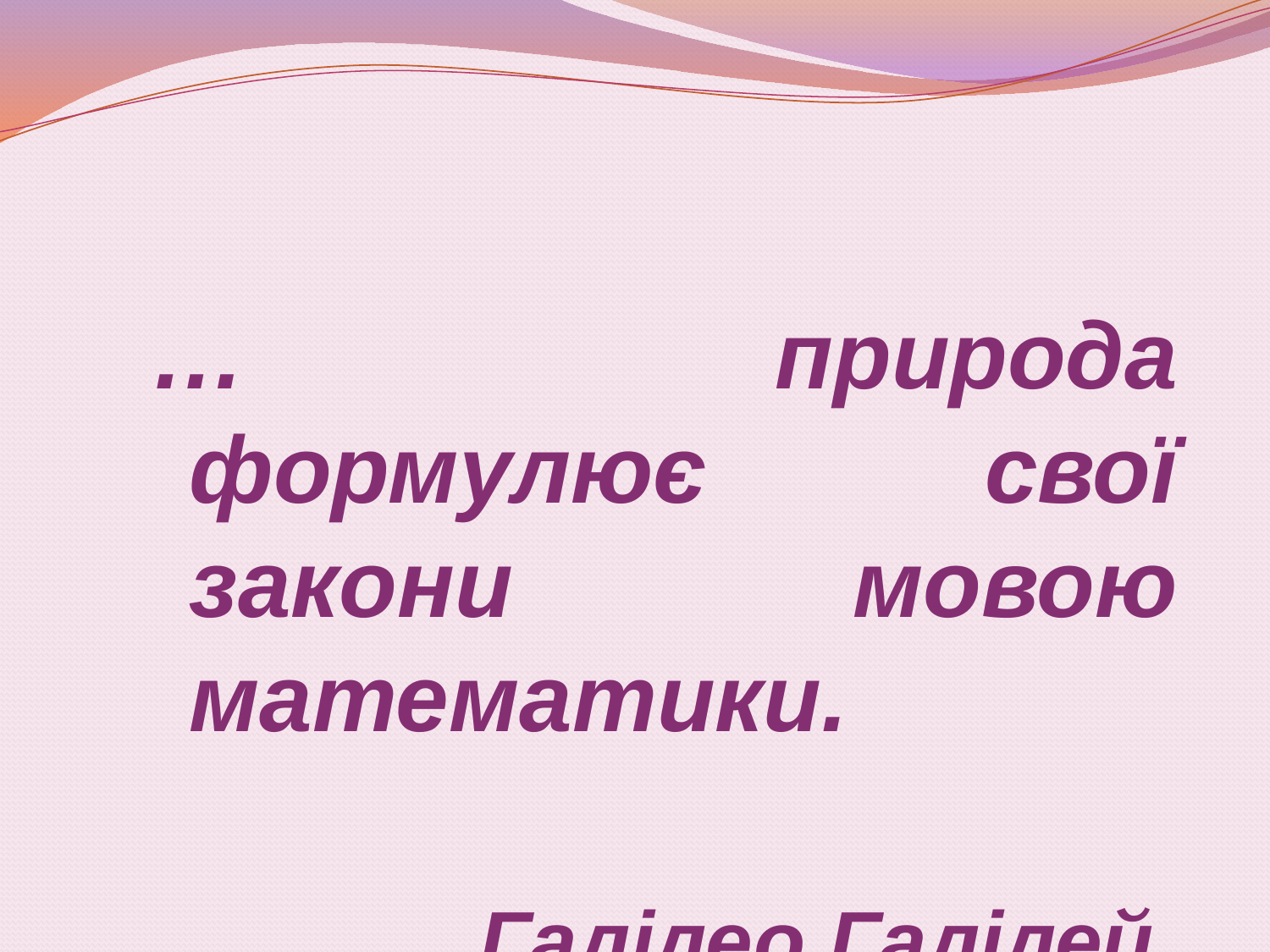

… природа формулює свої закони мовою математики.

Галілео Галілей